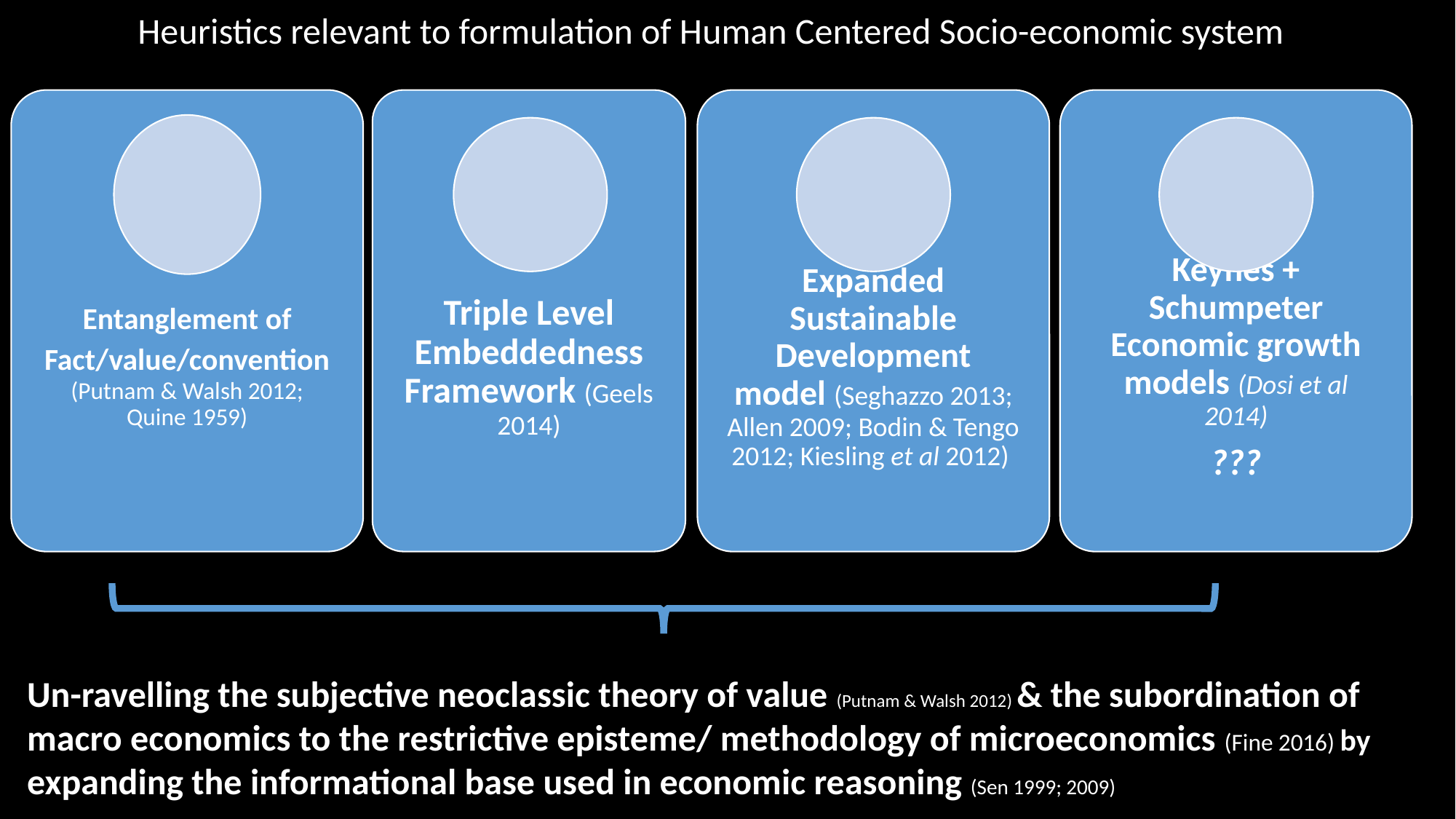

# Heuristics relevant to formulation of Human Centered Socio-economic system

Entanglement of Fact/value/convention (Putnam & Walsh 2012; Quine 1959)
Triple Level Embeddedness Framework (Geels 2014)
Expanded Sustainable Development model (Seghazzo 2013; Allen 2009; Bodin & Tengo 2012; Kiesling et al 2012)
Keynes + Schumpeter Economic growth models (Dosi et al 2014)
???
Un-ravelling the subjective neoclassic theory of value (Putnam & Walsh 2012) & the subordination of macro economics to the restrictive episteme/ methodology of microeconomics (Fine 2016) by expanding the informational base used in economic reasoning (Sen 1999; 2009)